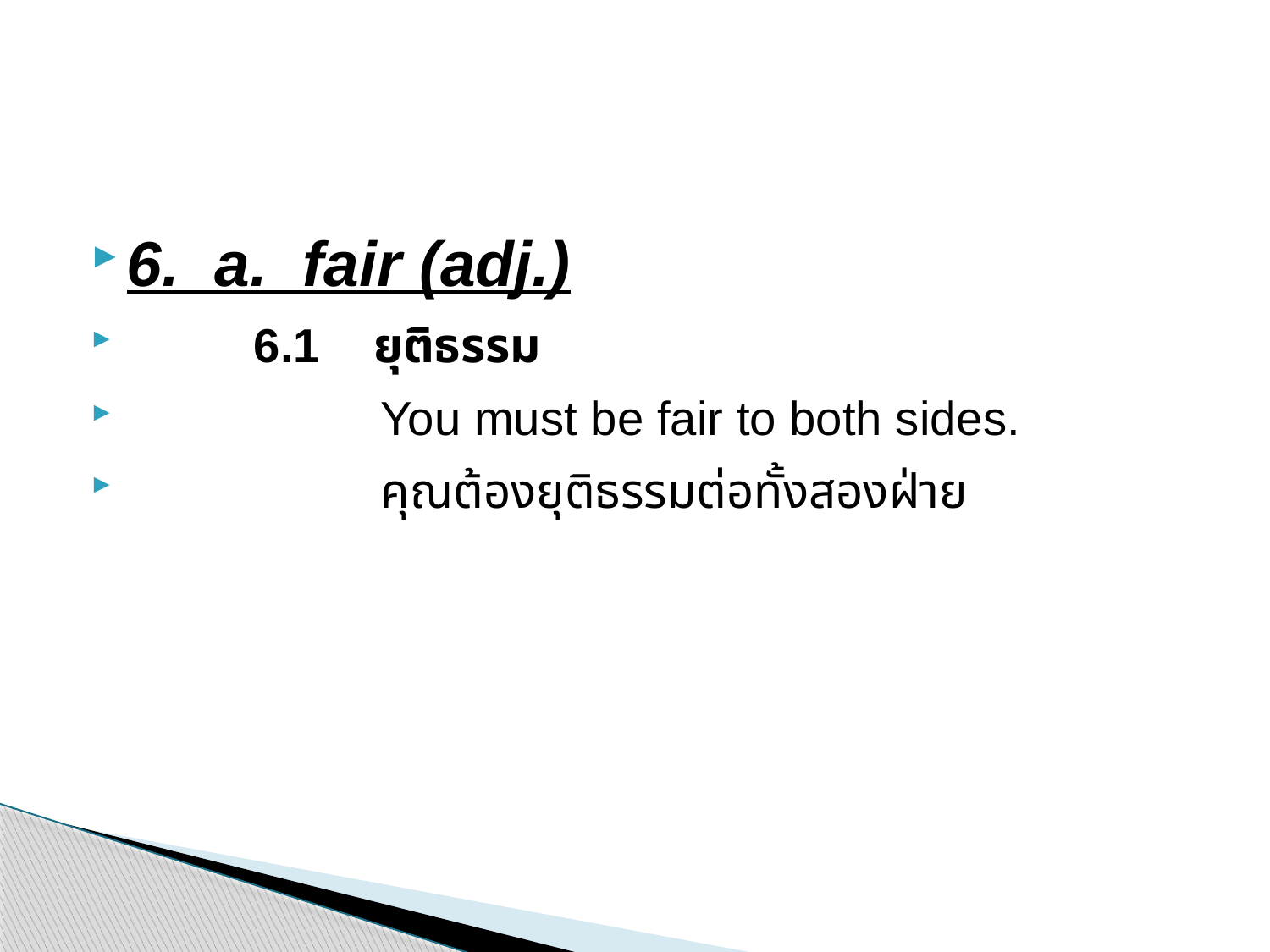

#
6.  a.  fair (adj.)
	6.1    ยุติธรรม
		You must be fair to both sides.
		คุณต้องยุติธรรมต่อทั้งสองฝ่าย